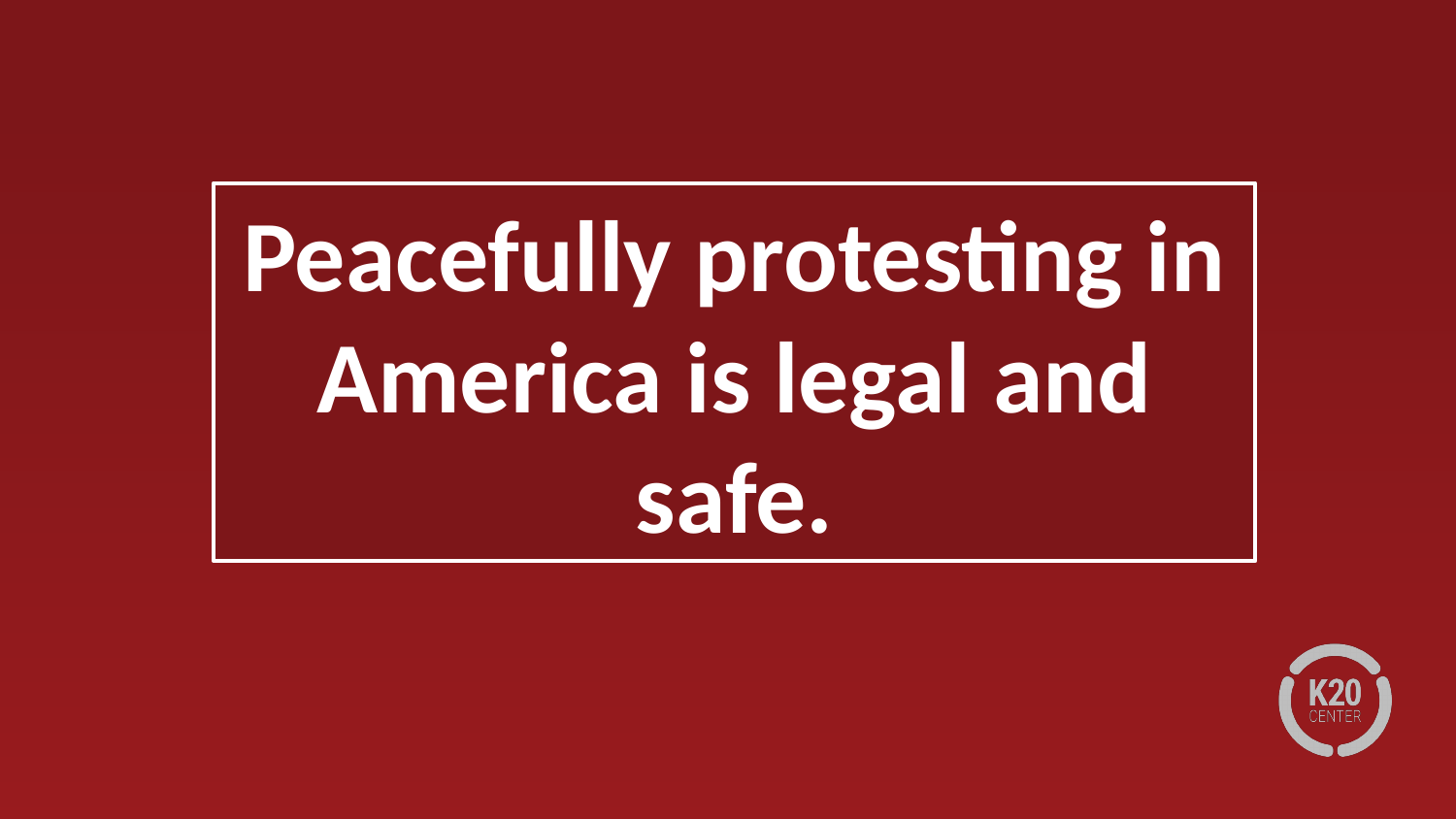

Peacefully protesting in America is legal and safe.